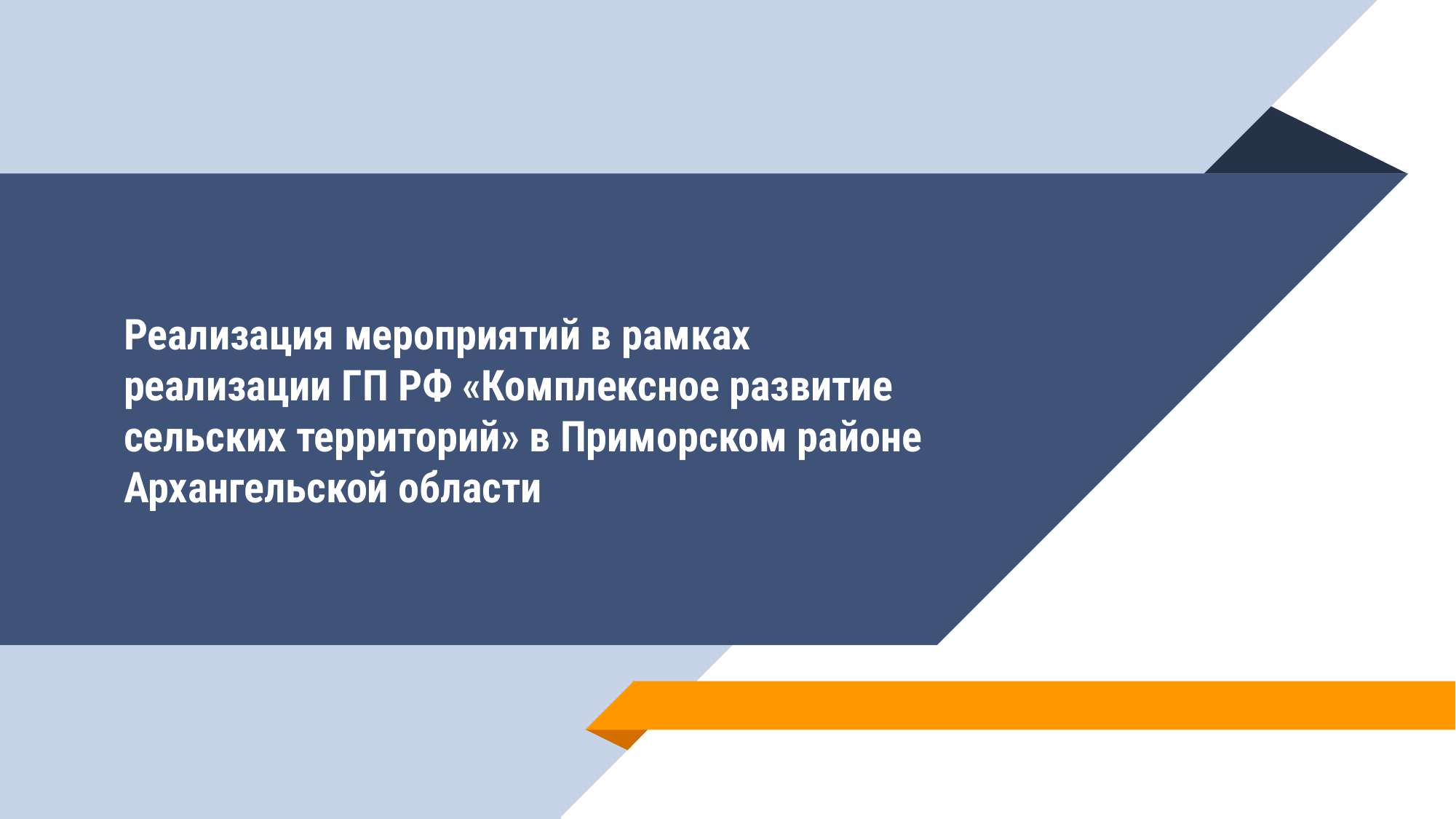

# Реализация мероприятий в рамках реализации ГП РФ «Комплексное развитие сельских территорий» в Приморском районе Архангельской области